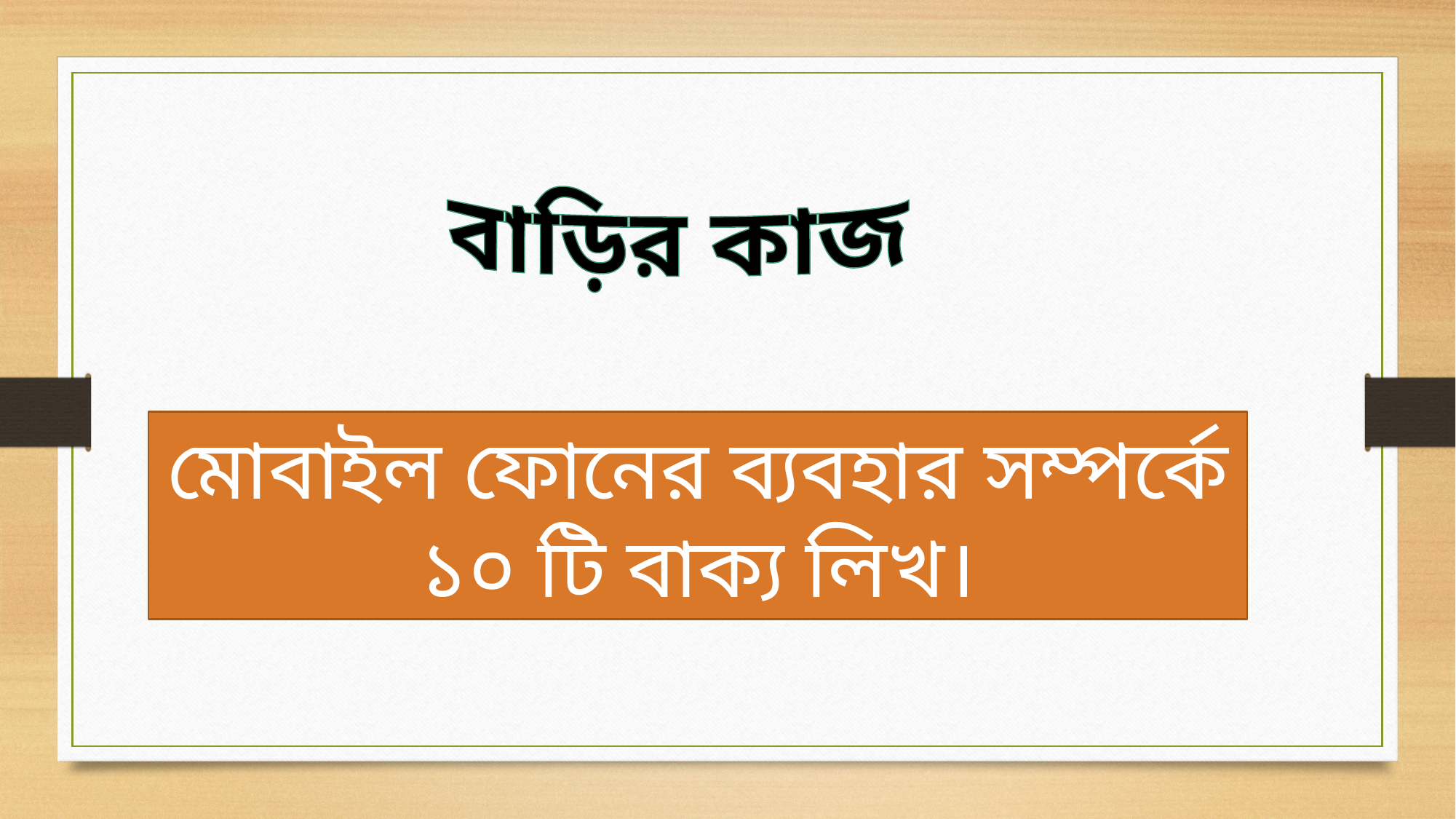

বাড়ির কাজ
মোবাইল ফোনের ব্যবহার সম্পর্কে ১০ টি বাক্য লিখ।